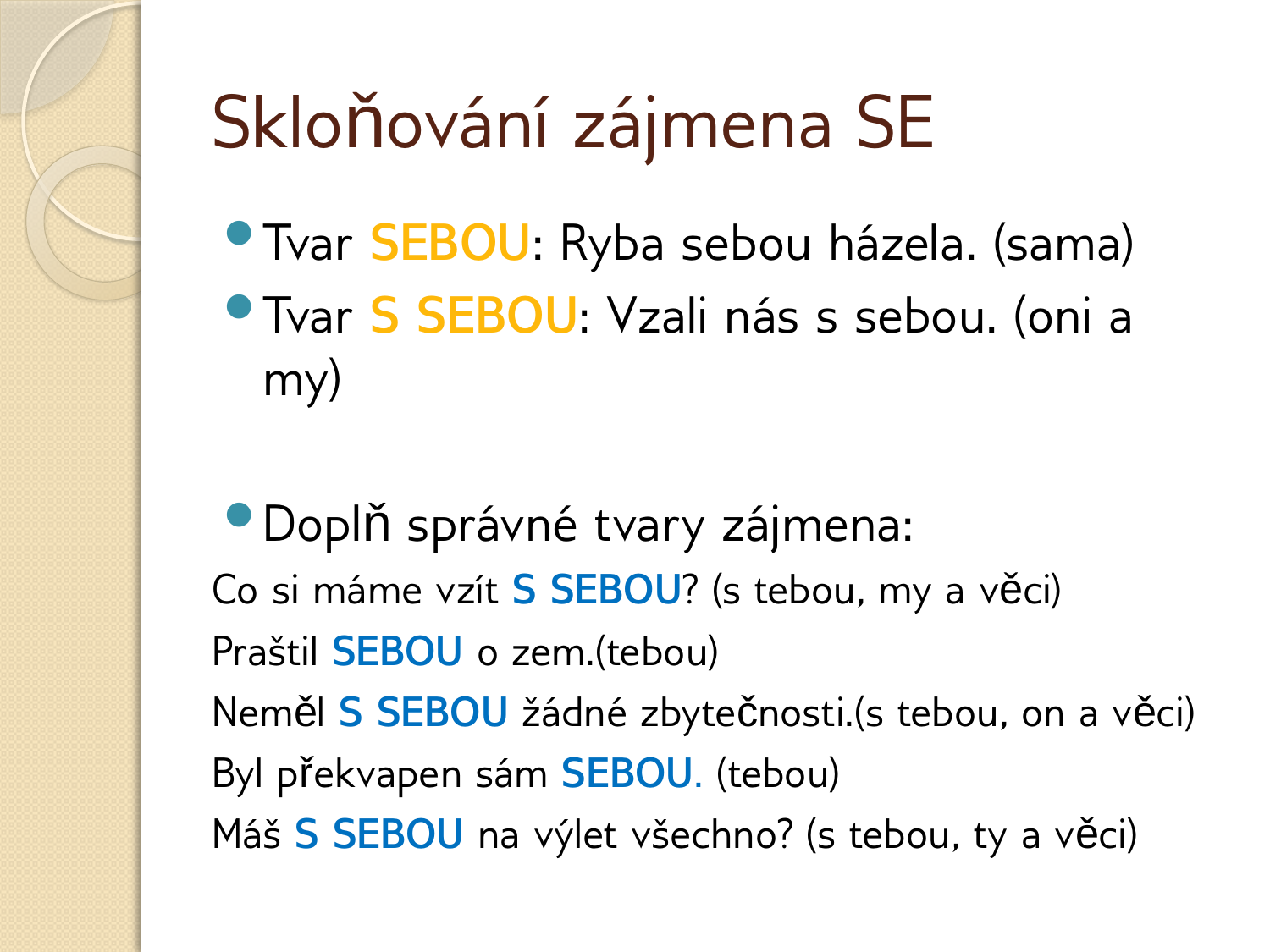

# Skloňování zájmena SE
Tvar SEBOU: Ryba sebou házela. (sama)
Tvar S SEBOU: Vzali nás s sebou. (oni a my)

Doplň správné tvary zájmena:
Co si máme vzít S SEBOU? (s tebou, my a věci)
Praštil SEBOU o zem.(tebou)
Neměl S SEBOU žádné zbytečnosti.(s tebou, on a věci)
Byl překvapen sám SEBOU. (tebou)
Máš S SEBOU na výlet všechno? (s tebou, ty a věci)